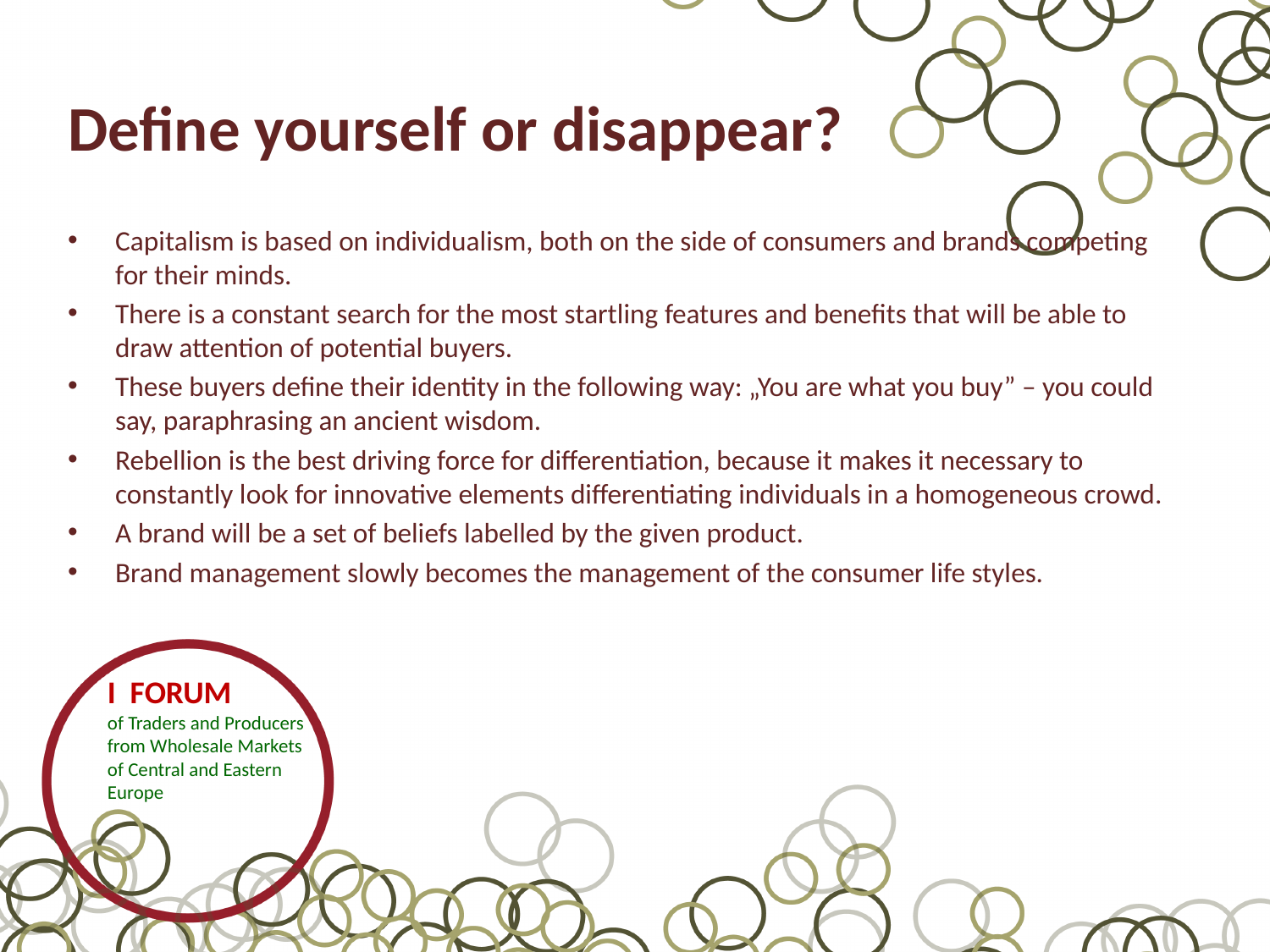

# Define yourself or disappear?
Capitalism is based on individualism, both on the side of consumers and brands competing for their minds.
There is a constant search for the most startling features and benefits that will be able to draw attention of potential buyers.
These buyers define their identity in the following way: „You are what you buy” – you could say, paraphrasing an ancient wisdom.
Rebellion is the best driving force for differentiation, because it makes it necessary to constantly look for innovative elements differentiating individuals in a homogeneous crowd.
A brand will be a set of beliefs labelled by the given product.
Brand management slowly becomes the management of the consumer life styles.
I  FORUM
of Traders and Producers
from Wholesale Markets of Central and Eastern Europe